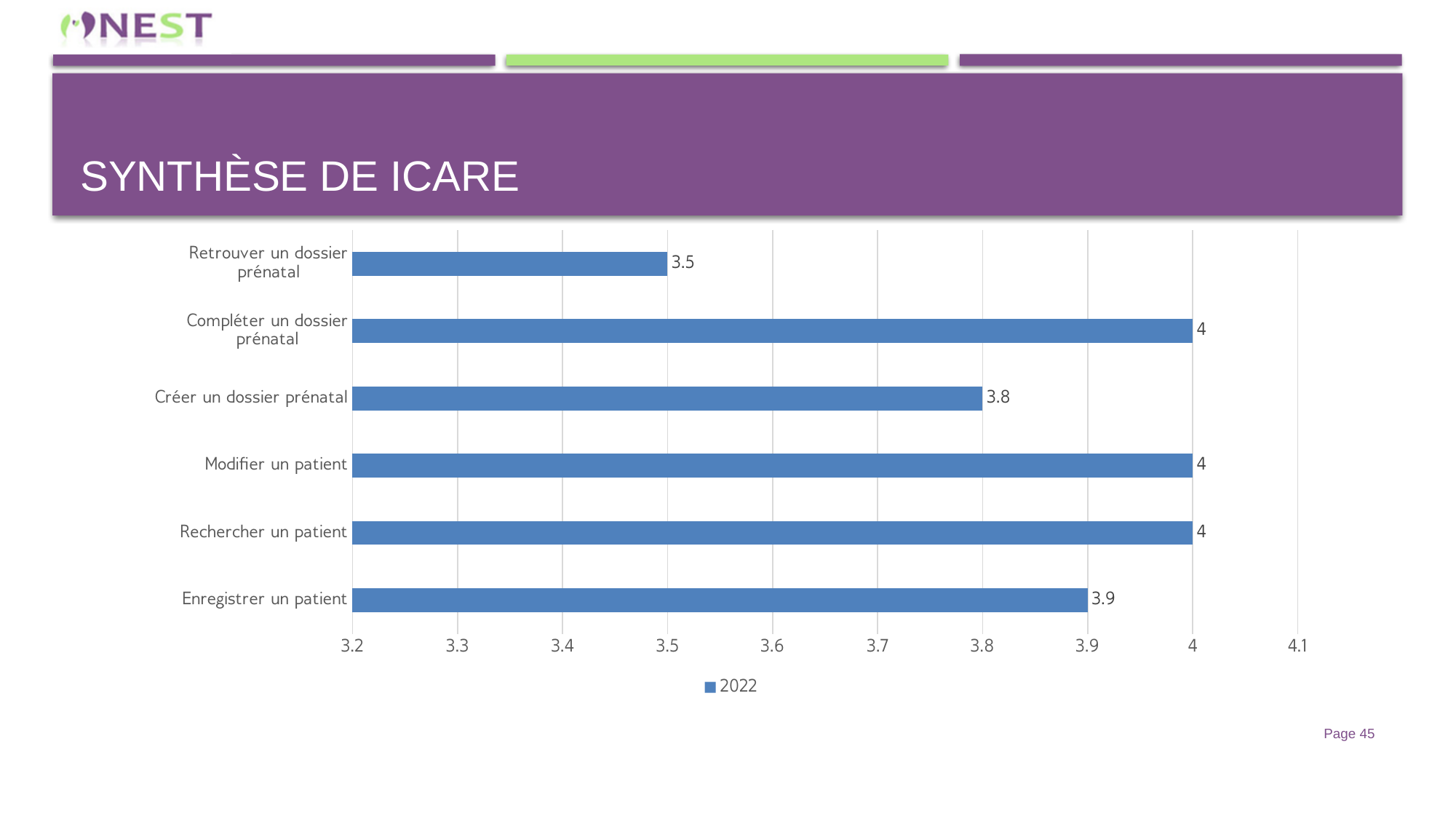

# Synthèse de ICare

### Chart

| Category | 2022 |
|---|---|
| Enregistrer un patient | 3.9 |
| Rechercher un patient | 4.0 |
| Modifier un patient | 4.0 |
| Créer un dossier prénatal | 3.8 |
| Compléter un dossier prénatal | 4.0 |
| Retrouver un dossier prénatal | 3.5 |
Page 45